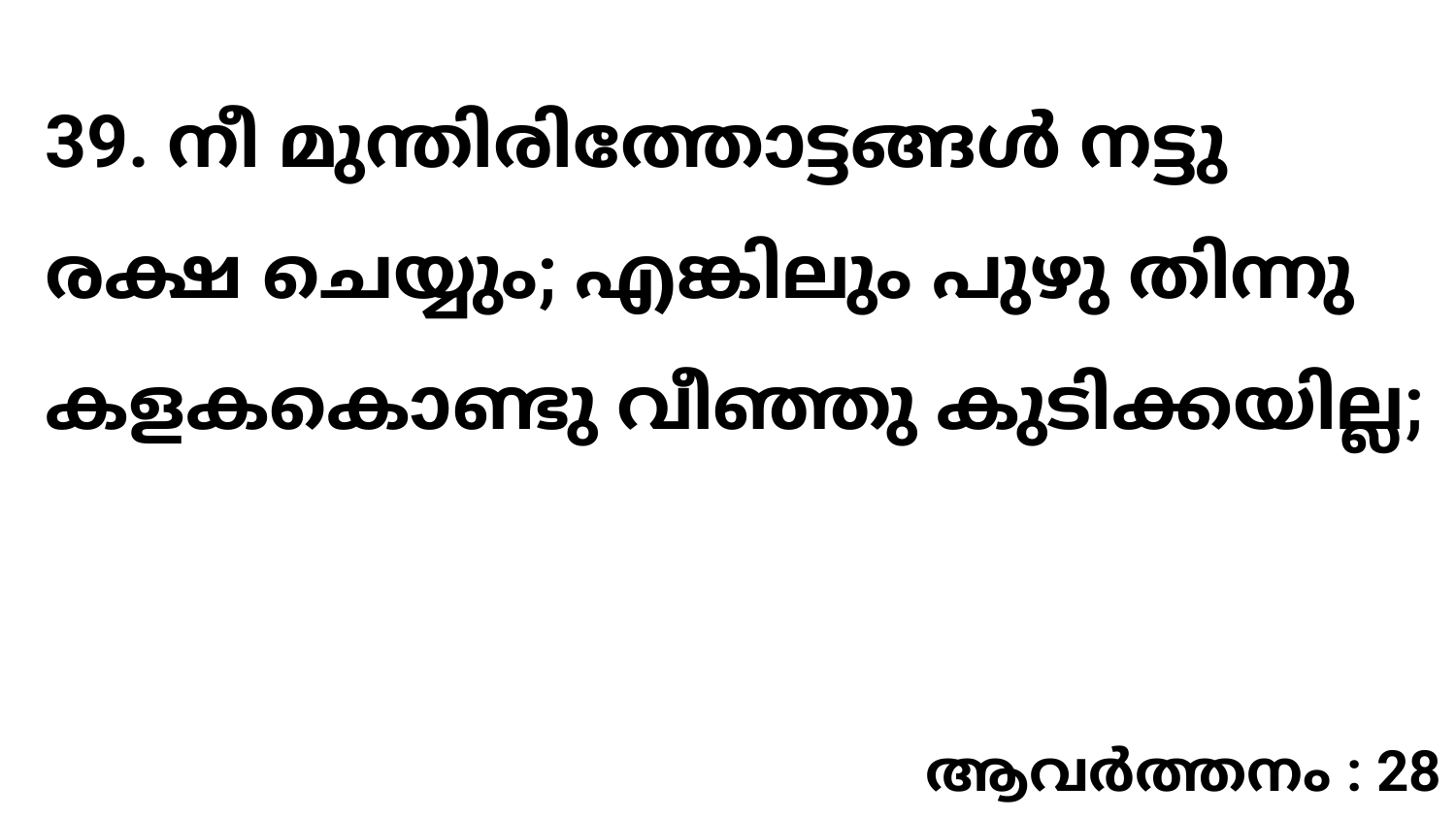

39. നീ മുന്തിരിത്തോട്ടങ്ങൾ നട്ടു രക്ഷ ചെയ്യും; എങ്കിലും പുഴു തിന്നു കളകകൊണ്ടു വീഞ്ഞു കുടിക്കയില്ല;
ആവർത്തനം : 28